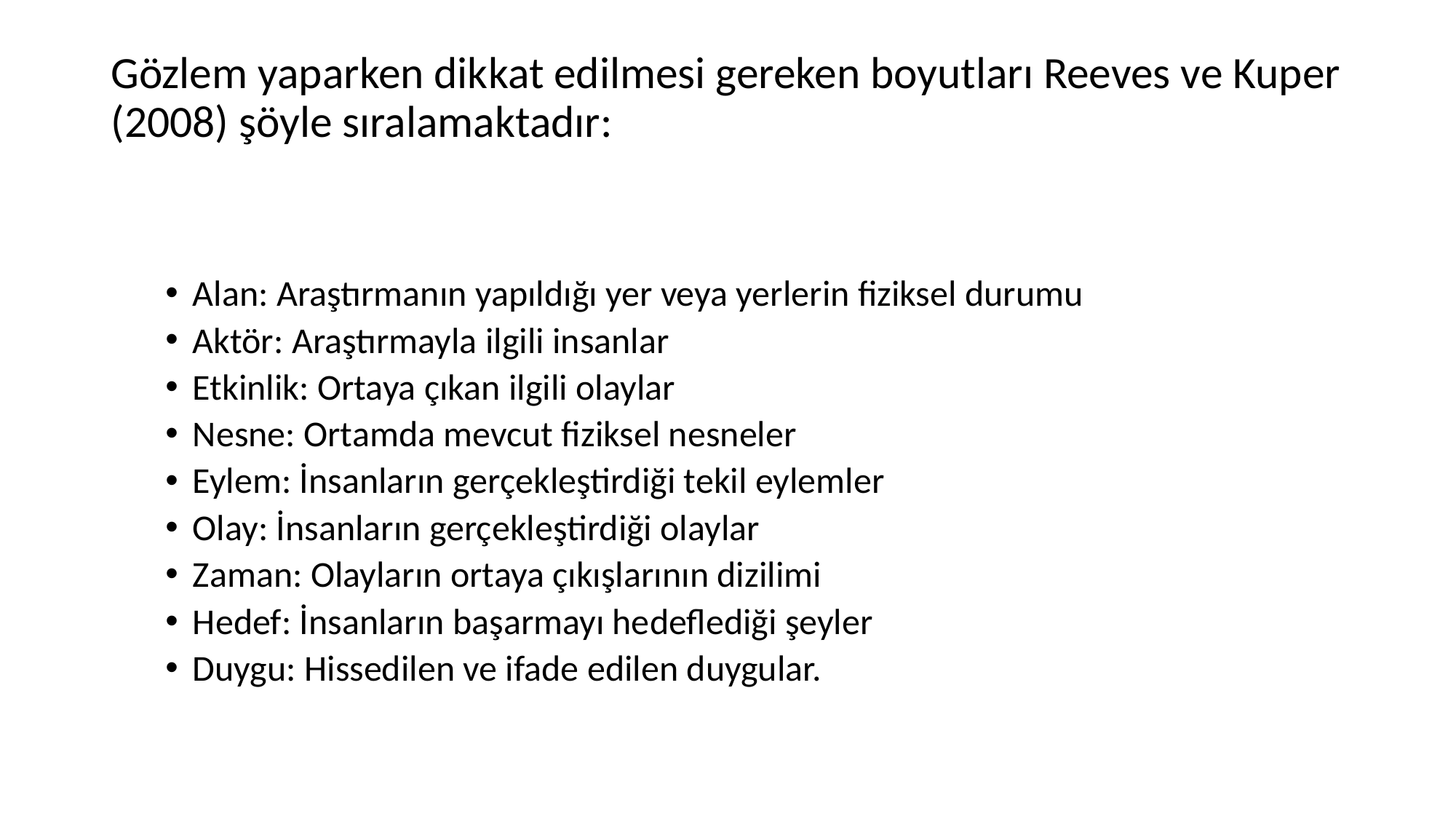

# Gözlem yaparken dikkat edilmesi gereken boyutları Reeves ve Kuper (2008) şöyle sıralamaktadır:

Alan: Araştırmanın yapıldığı yer veya yerlerin fiziksel durumu
Aktör: Araştırmayla ilgili insanlar
Etkinlik: Ortaya çıkan ilgili olaylar
Nesne: Ortamda mevcut fiziksel nesneler
Eylem: İnsanların gerçekleştirdiği tekil eylemler
Olay: İnsanların gerçekleştirdiği olaylar
Zaman: Olayların ortaya çıkışlarının dizilimi
Hedef: İnsanların başarmayı hedeflediği şeyler
Duygu: Hissedilen ve ifade edilen duygular.